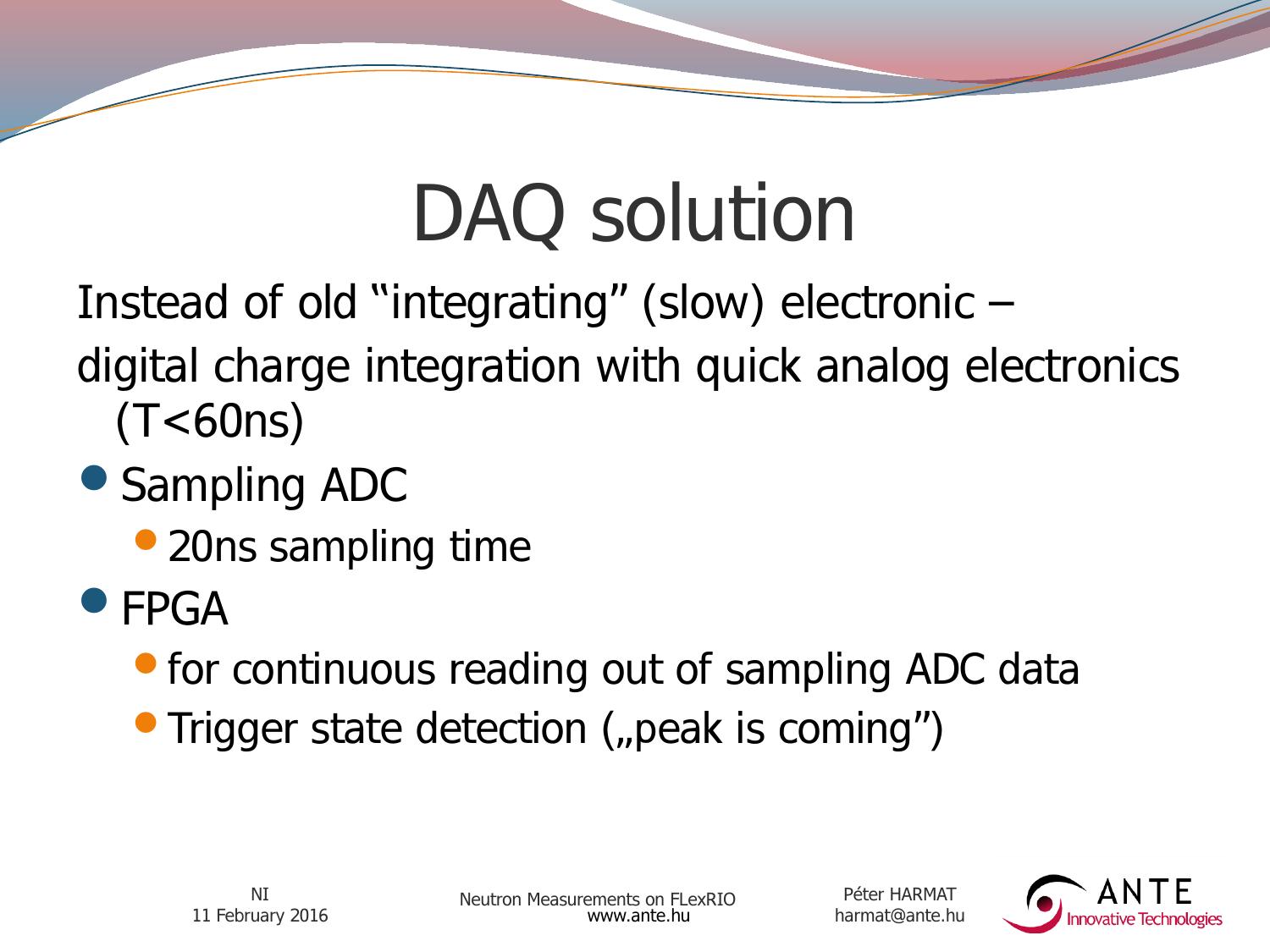

# DAQ solution
Instead of old “integrating” (slow) electronic –
digital charge integration with quick analog electronics (T<60ns)
Sampling ADC
20ns sampling time
FPGA
for continuous reading out of sampling ADC data
Trigger state detection („peak is coming”)